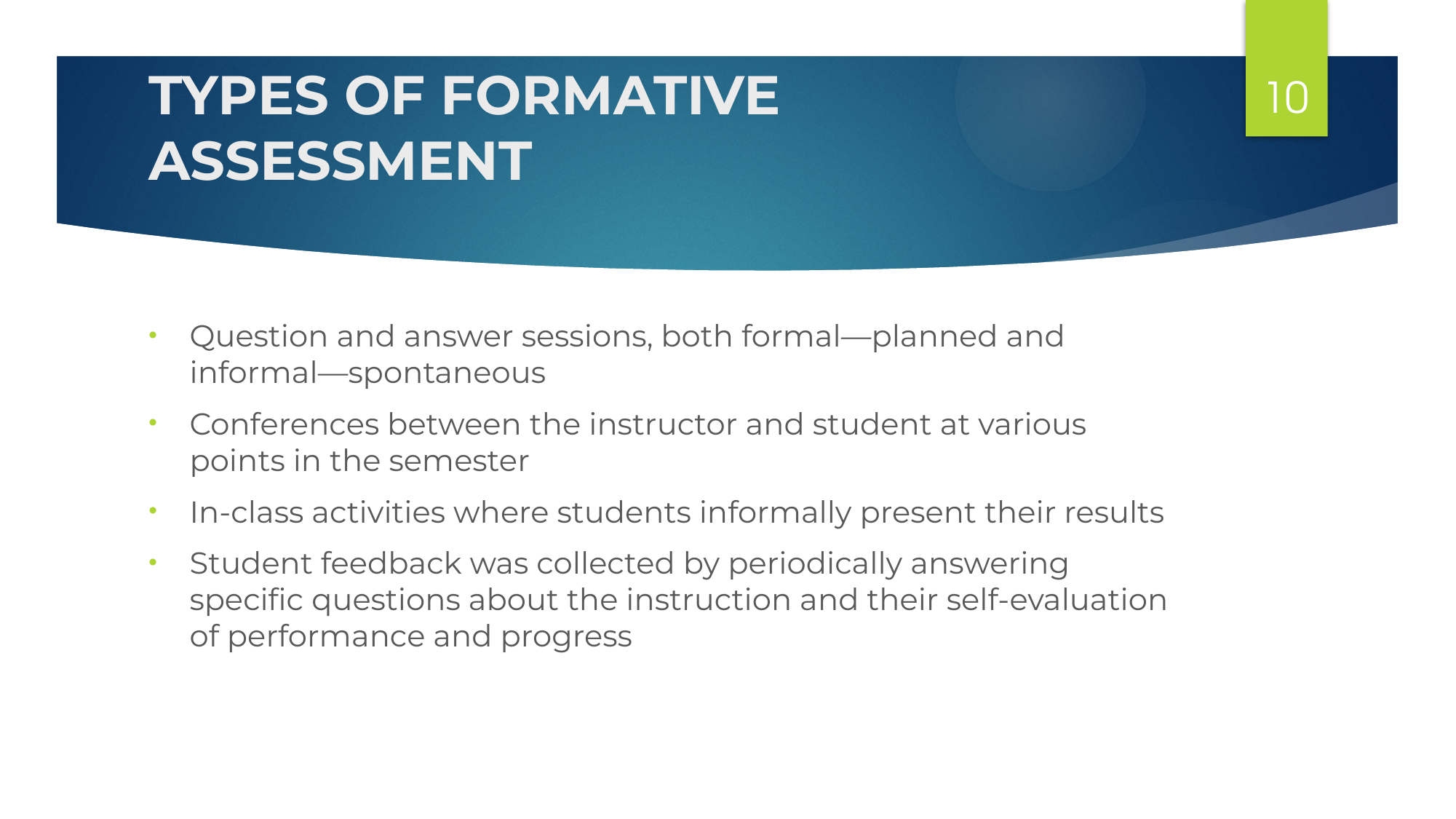

10
# TYPES OF FORMATIVE ASSESSMENT
Question and answer sessions, both formal—planned and informal—spontaneous
Conferences between the instructor and student at various points in the semester
In-class activities where students informally present their results
Student feedback was collected by periodically answering specific questions about the instruction and their self-evaluation of performance and progress